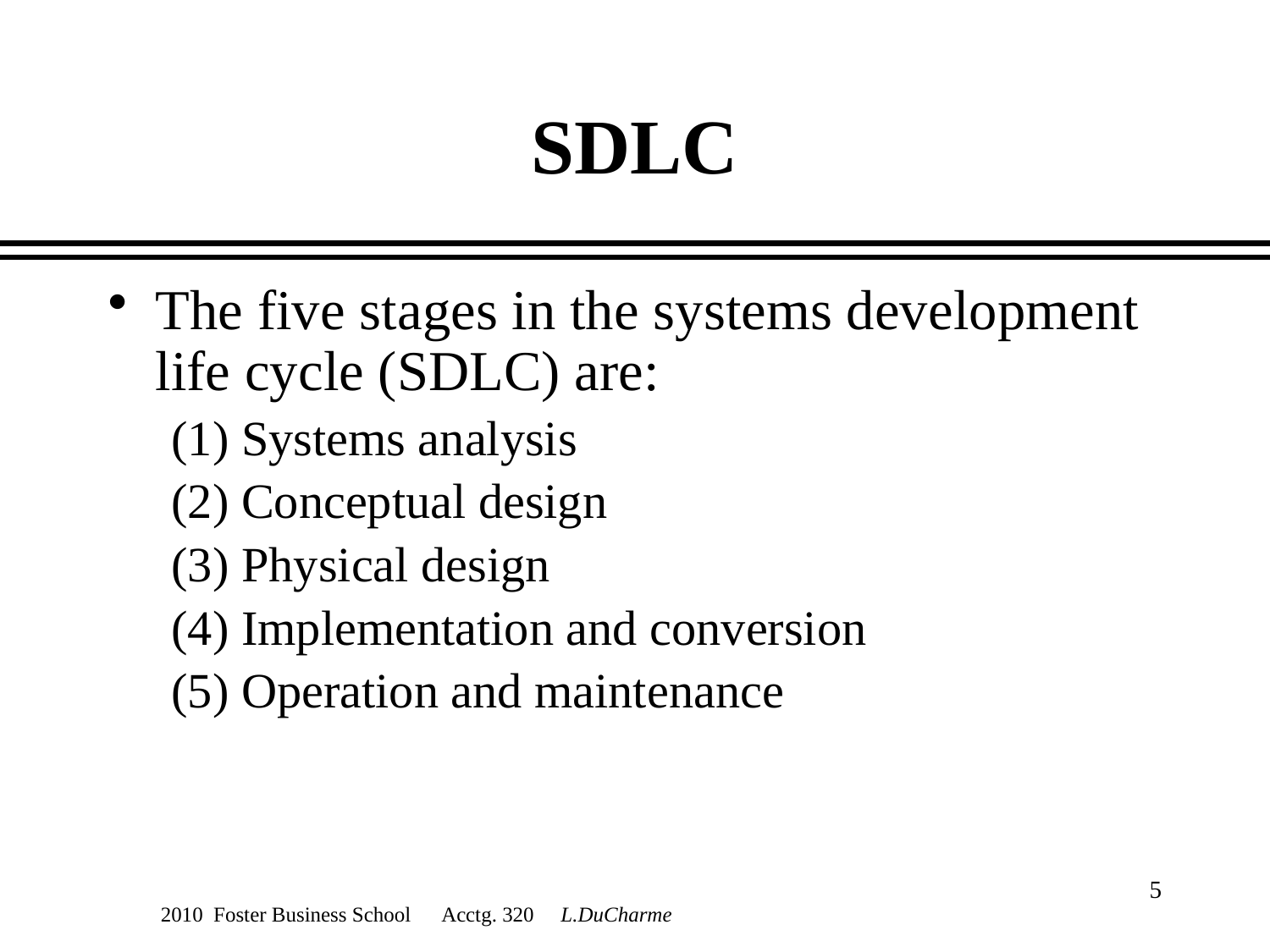

# SDLC
The five stages in the systems development life cycle (SDLC) are:
(1) Systems analysis
(2) Conceptual design
(3) Physical design
(4) Implementation and conversion
(5) Operation and maintenance

5